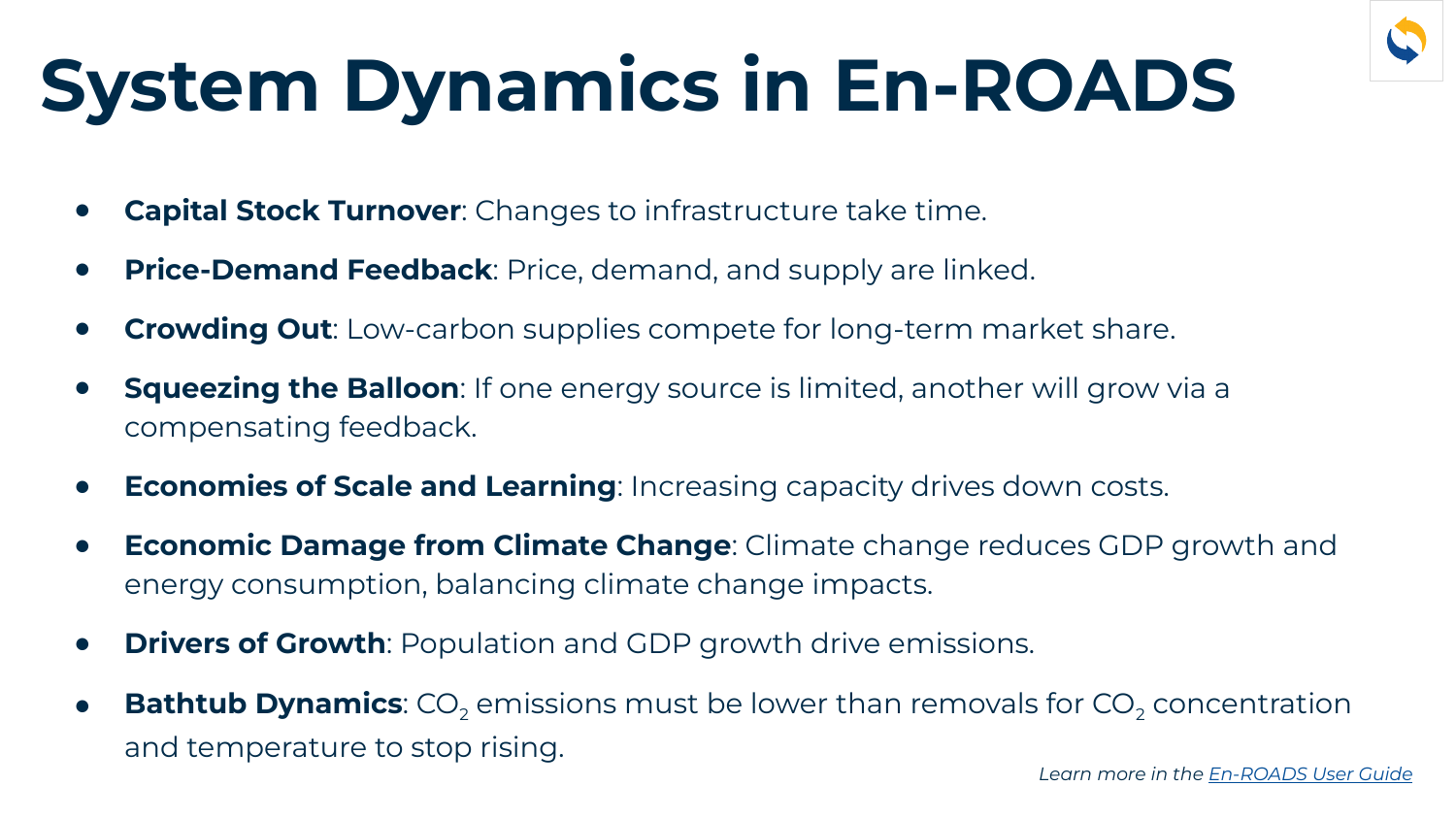

# System Dynamics in En-ROADS

Capital Stock Turnover: Changes to infrastructure take time.
Price-Demand Feedback: Price, demand, and supply are linked.
Crowding Out: Low-carbon supplies compete for long-term market share.
Squeezing the Balloon: If one energy source is limited, another will grow via a compensating feedback.
Economies of Scale and Learning: Increasing capacity drives down costs.
Economic Damage from Climate Change: Climate change reduces GDP growth and energy consumption, balancing climate change impacts.
Drivers of Growth: Population and GDP growth drive emissions.
Bathtub Dynamics: CO2 emissions must be lower than removals for CO2 concentration and temperature to stop rising.
Learn more in the En-ROADS User Guide